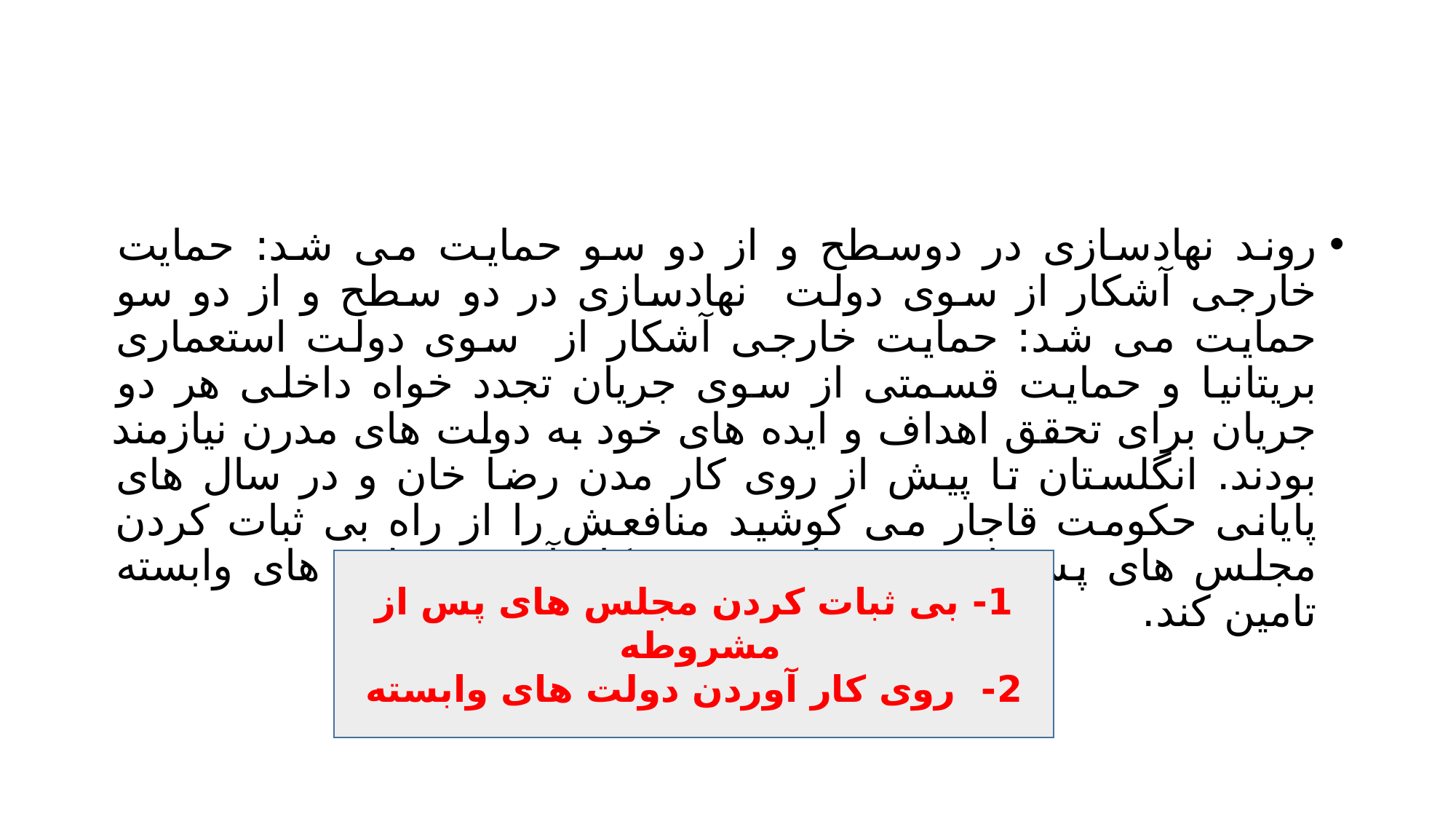

#
روند نهادسازی در دوسطح و از دو سو حمایت می شد: حمایت خارجی آشکار از سوی دولت  نهادسازی در دو سطح و از دو سو حمایت می شد: حمایت خارجی آشکار از  سوی دولت استعماری بریتانیا و حمایت قسمتی از سوی جریان تجدد خواه داخلی هر دو جریان برای تحقق اهداف و ایده های خود به دولت های مدرن نیازمند بودند. انگلستان تا پیش از روی کار مدن رضا خان و در سال های پایانی حکومت قاجار می کوشید منافعش را از راه بی ثبات کردن مجلس های پس از مشروطه و روی کار آوردن دولت های وابسته تامین کند.

1- بی ثبات کردن مجلس های پس از مشروطه
2-  روی کار آوردن دولت های وابسته